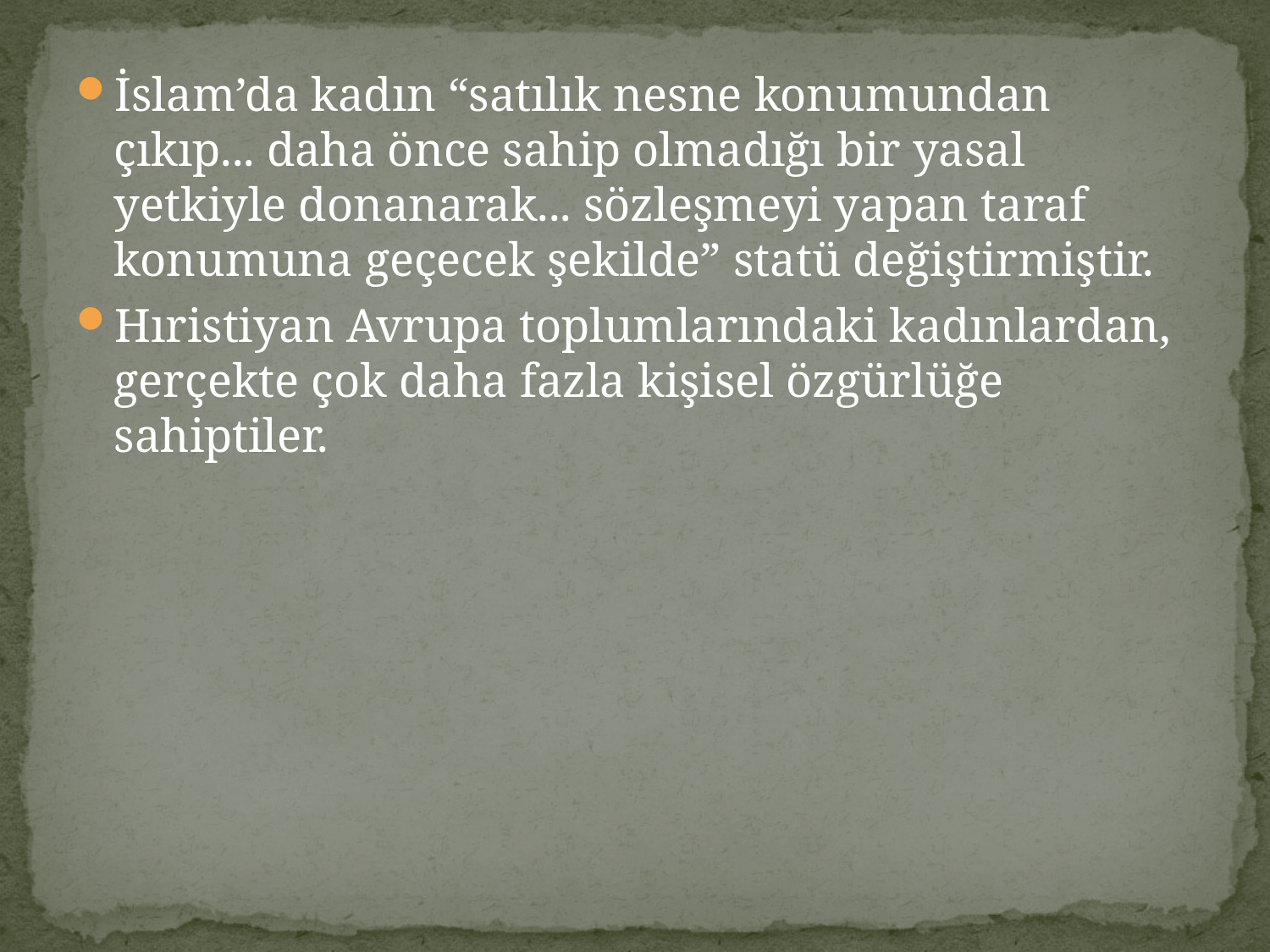

İslam’da kadın “satılık nesne konumundan çıkıp... daha önce sahip olmadığı bir yasal yetkiyle donanarak... sözleşmeyi yapan taraf konumuna geçecek şekilde” statü değiştirmiştir.
Hıristiyan Avrupa toplumlarındaki kadınlardan, gerçekte çok daha fazla kişisel özgürlüğe sahiptiler.